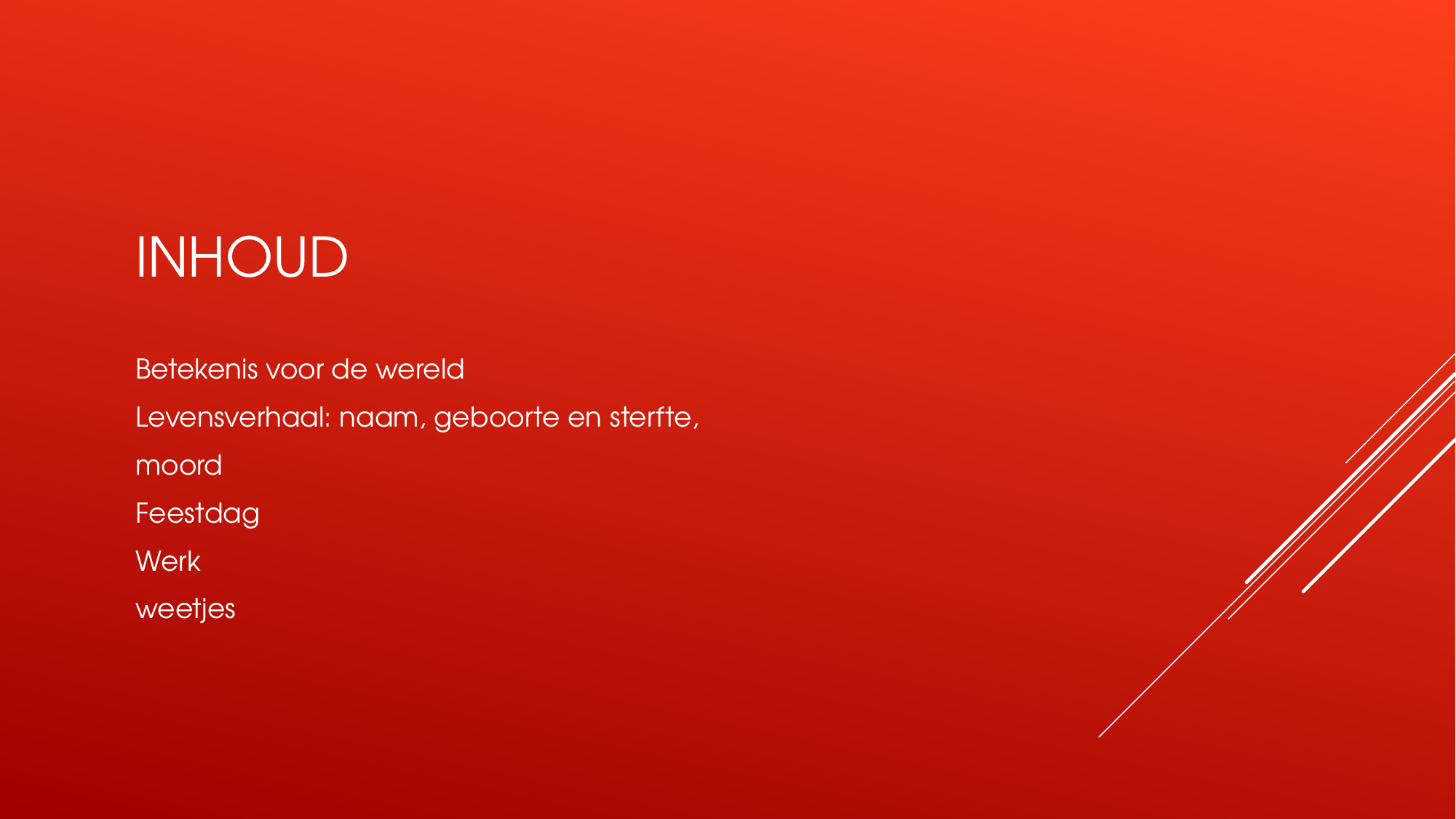

# Inhoud
Betekenis voor de wereld
Levensverhaal: naam, geboorte en sterfte,
moord
Feestdag
Werk
weetjes